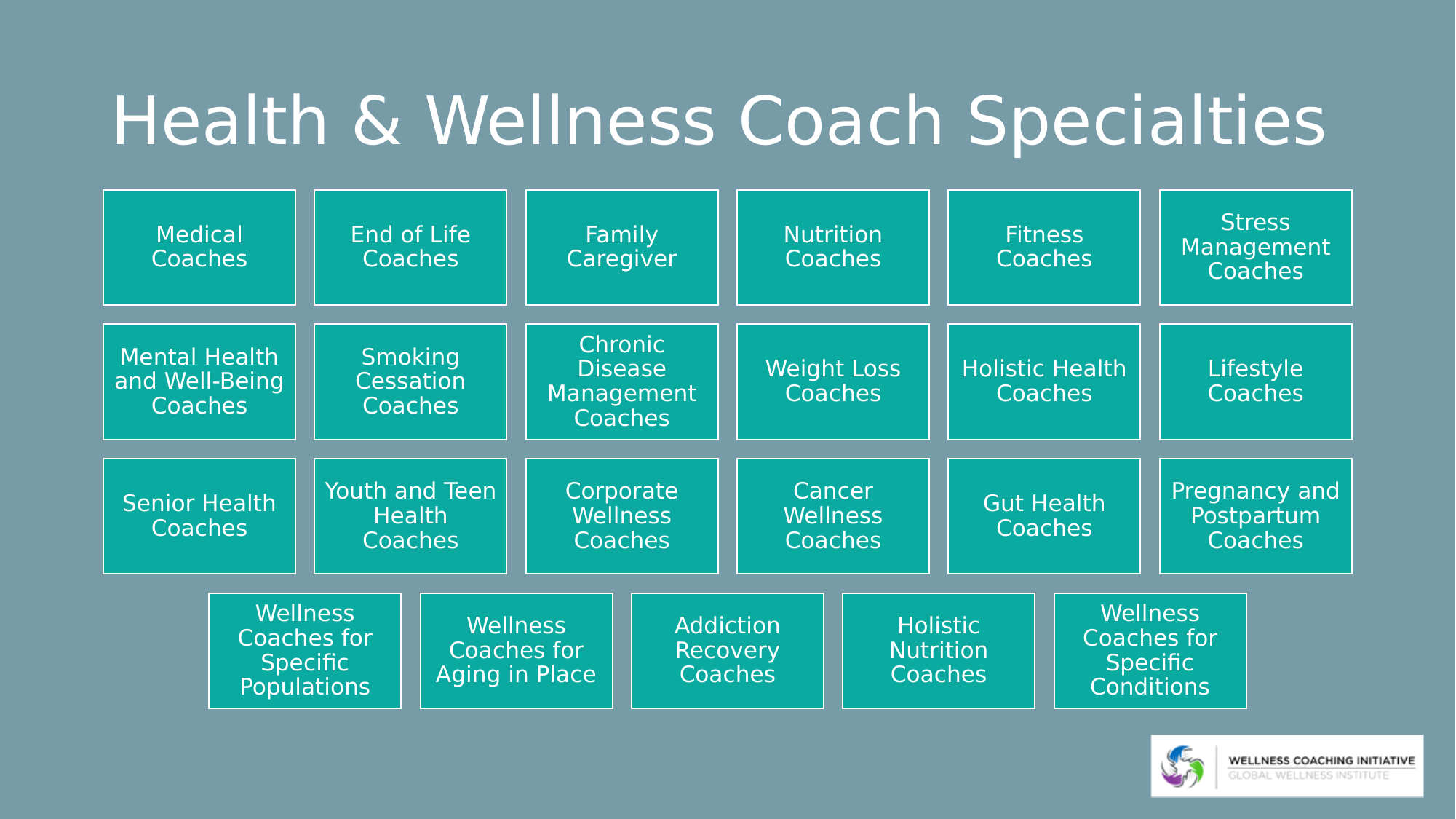

# Health & Wellness Coach Specialties
Medical Coaches
End of Life Coaches
Family Caregiver
Nutrition Coaches
Fitness Coaches
Stress Management Coaches
Mental Health and Well-Being Coaches
Smoking Cessation Coaches
Chronic Disease Management Coaches
Weight Loss Coaches
Holistic Health Coaches
Lifestyle Coaches
Senior Health Coaches
Youth and Teen Health Coaches
Corporate Wellness Coaches
Cancer Wellness Coaches
Gut Health Coaches
Pregnancy and Postpartum Coaches
Wellness Coaches for Specific Populations
Wellness Coaches for Aging in Place
Addiction Recovery Coaches
Holistic Nutrition Coaches
Wellness Coaches for Specific Conditions